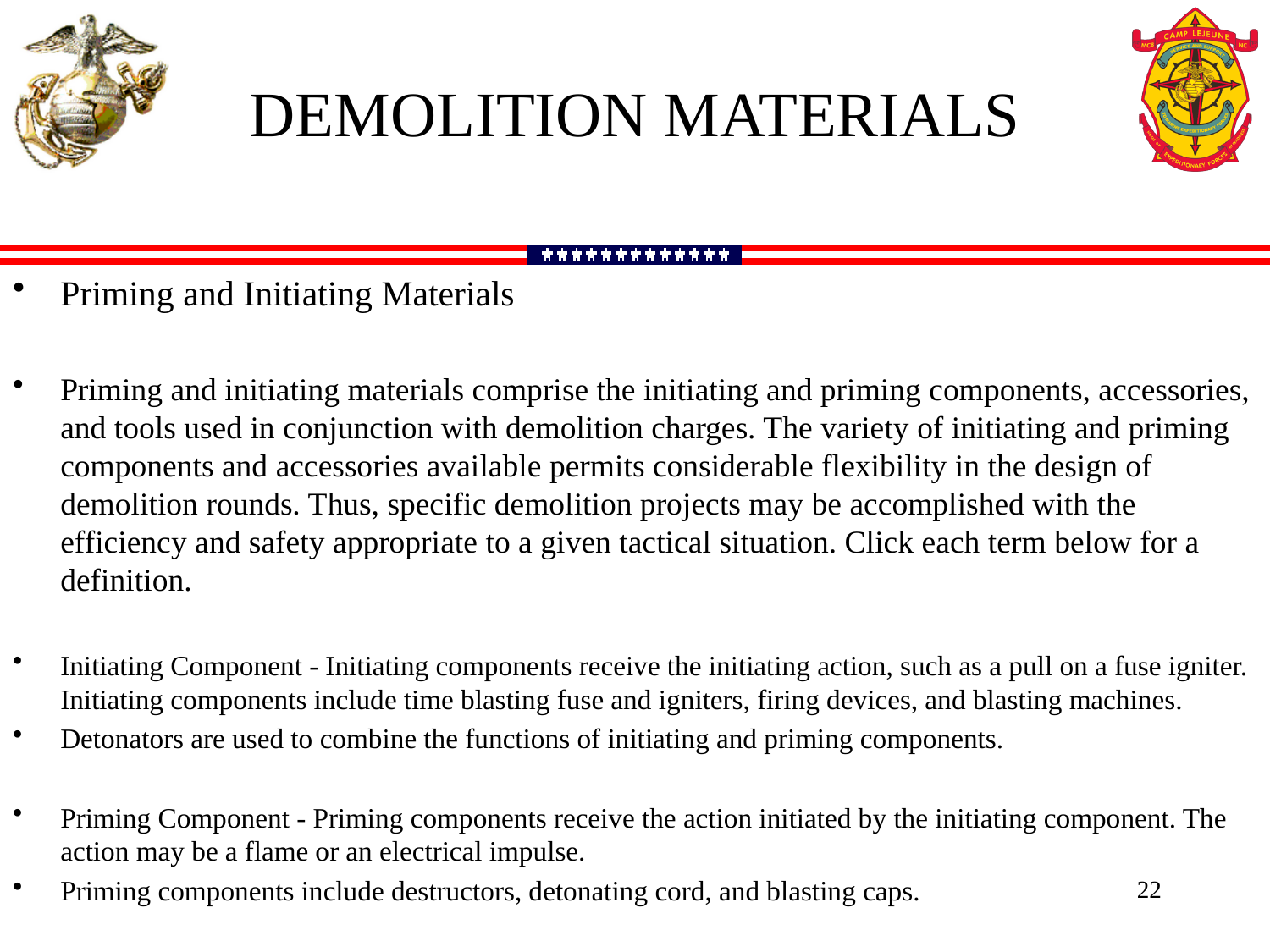

DEMOLITION MATERIALS
Priming and Initiating Materials

Priming and initiating materials comprise the initiating and priming components, accessories, and tools used in conjunction with demolition charges. The variety of initiating and priming components and accessories available permits considerable flexibility in the design of demolition rounds. Thus, specific demolition projects may be accomplished with the efficiency and safety appropriate to a given tactical situation. Click each term below for a definition.

Initiating Component - Initiating components receive the initiating action, such as a pull on a fuse igniter. Initiating components include time blasting fuse and igniters, firing devices, and blasting machines.
Detonators are used to combine the functions of initiating and priming components.

Priming Component - Priming components receive the action initiated by the initiating component. The action may be a flame or an electrical impulse.
Priming components include destructors, detonating cord, and blasting caps.

22